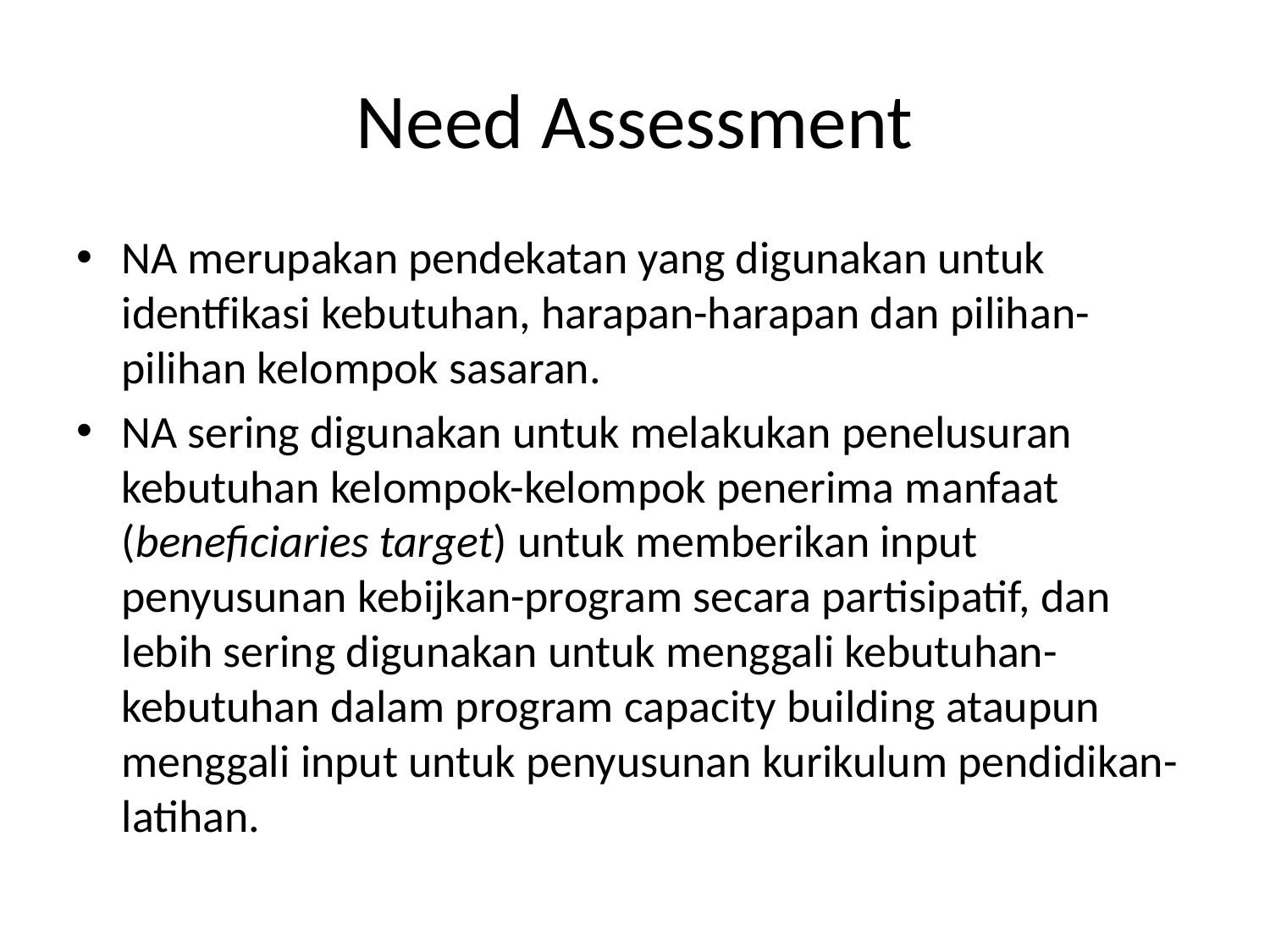

# Need Assessment
NA merupakan pendekatan yang digunakan untuk identfikasi kebutuhan, harapan-harapan dan pilihan-pilihan kelompok sasaran.
NA sering digunakan untuk melakukan penelusuran kebutuhan kelompok-kelompok penerima manfaat (beneficiaries target) untuk memberikan input penyusunan kebijkan-program secara partisipatif, dan lebih sering digunakan untuk menggali kebutuhan-kebutuhan dalam program capacity building ataupun menggali input untuk penyusunan kurikulum pendidikan-latihan.